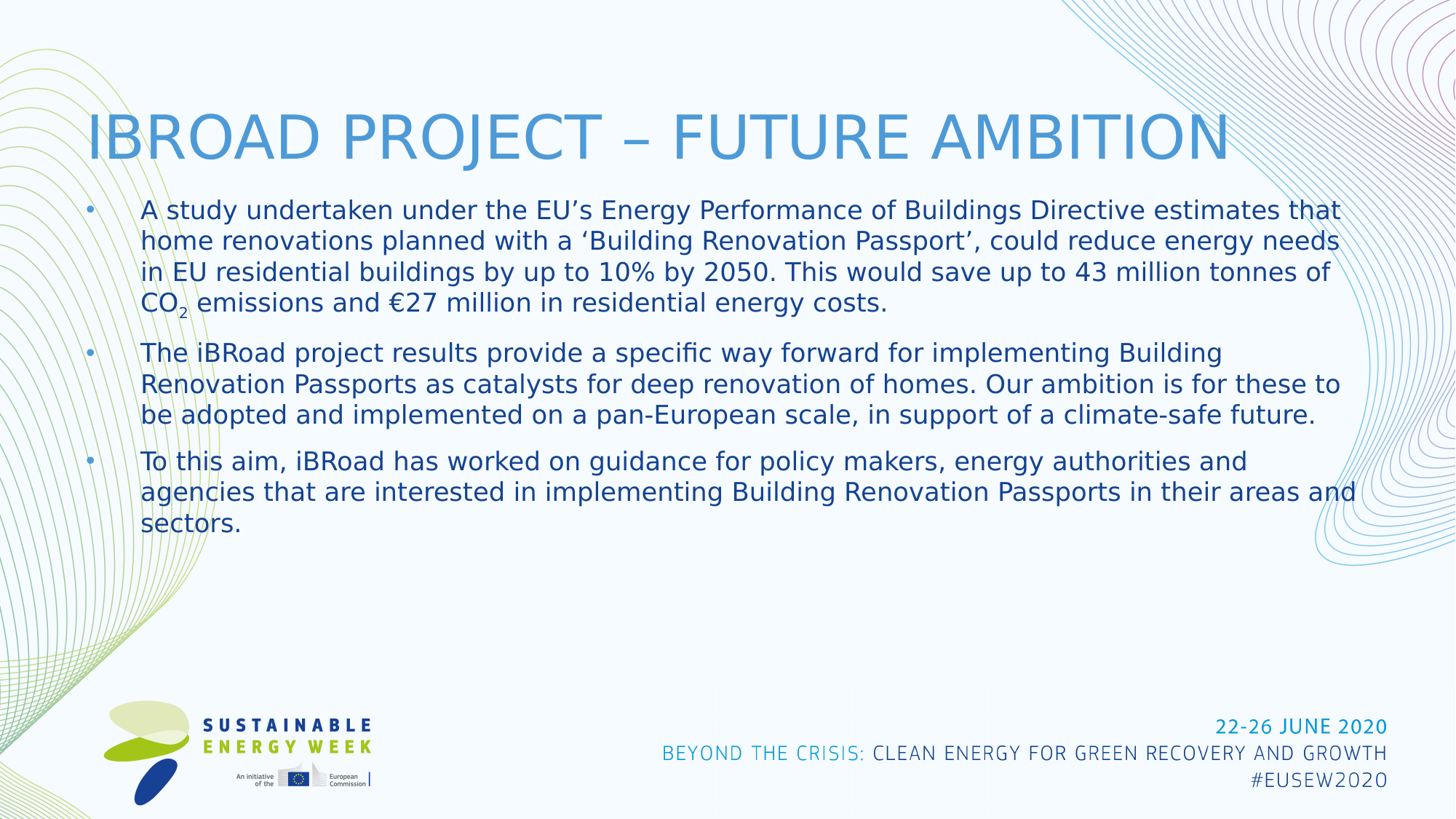

iBRoad PROJECT – FUTURE AMBITION
A study undertaken under the EU’s Energy Performance of Buildings Directive estimates that home renovations planned with a ‘Building Renovation Passport’, could reduce energy needs in EU residential buildings by up to 10% by 2050. This would save up to 43 million tonnes of CO2 emissions and €27 million in residential energy costs.
The iBRoad project results provide a specific way forward for implementing Building Renovation Passports as catalysts for deep renovation of homes. Our ambition is for these to be adopted and implemented on a pan-European scale, in support of a climate-safe future.
To this aim, iBRoad has worked on guidance for policy makers, energy authorities and agencies that are interested in implementing Building Renovation Passports in their areas and sectors.